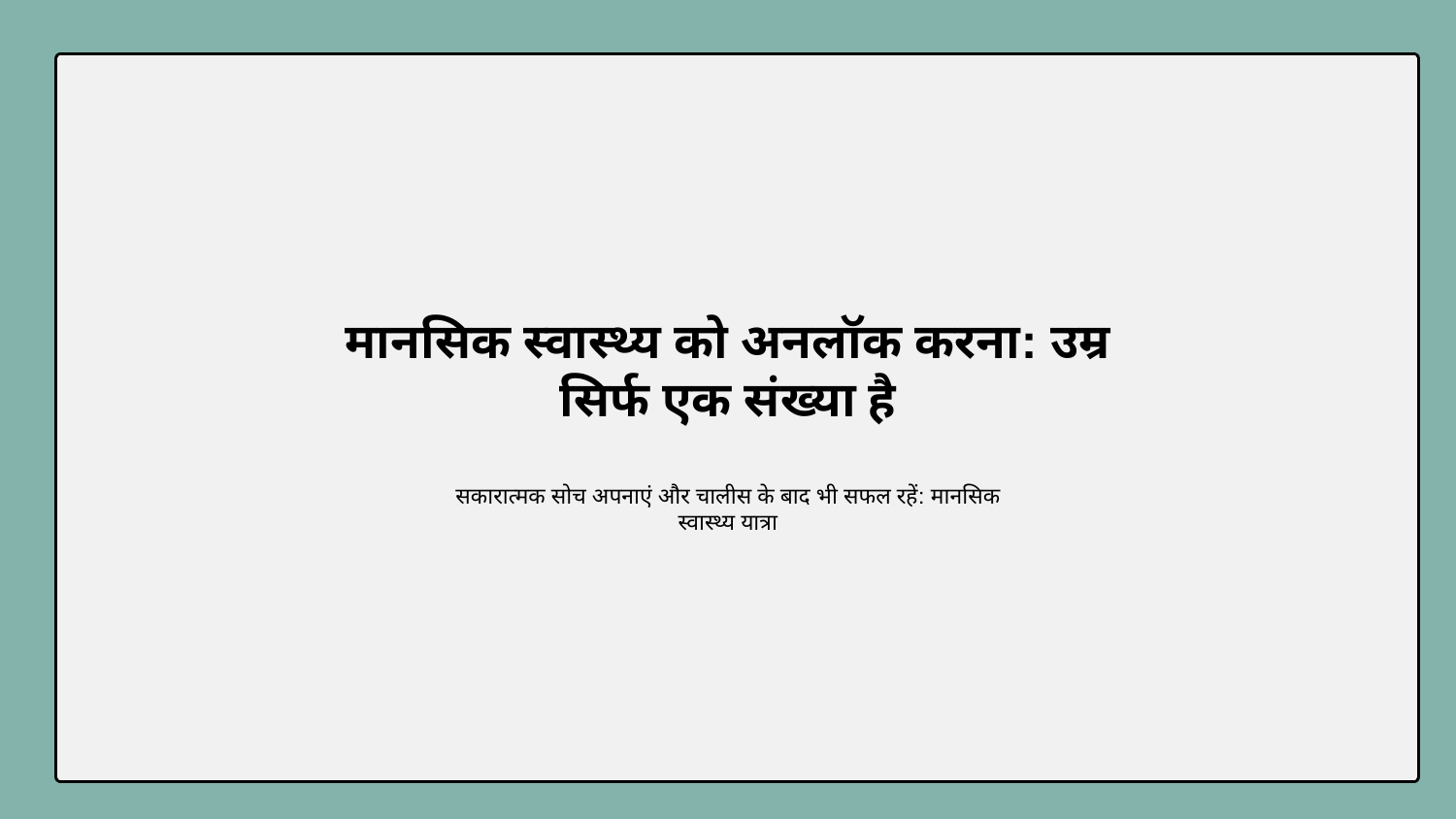

मानसिक स्वास्थ्य को अनलॉक करना: उम्र सिर्फ एक संख्या है
सकारात्मक सोच अपनाएं और चालीस के बाद भी सफल रहें: मानसिक स्वास्थ्य यात्रा